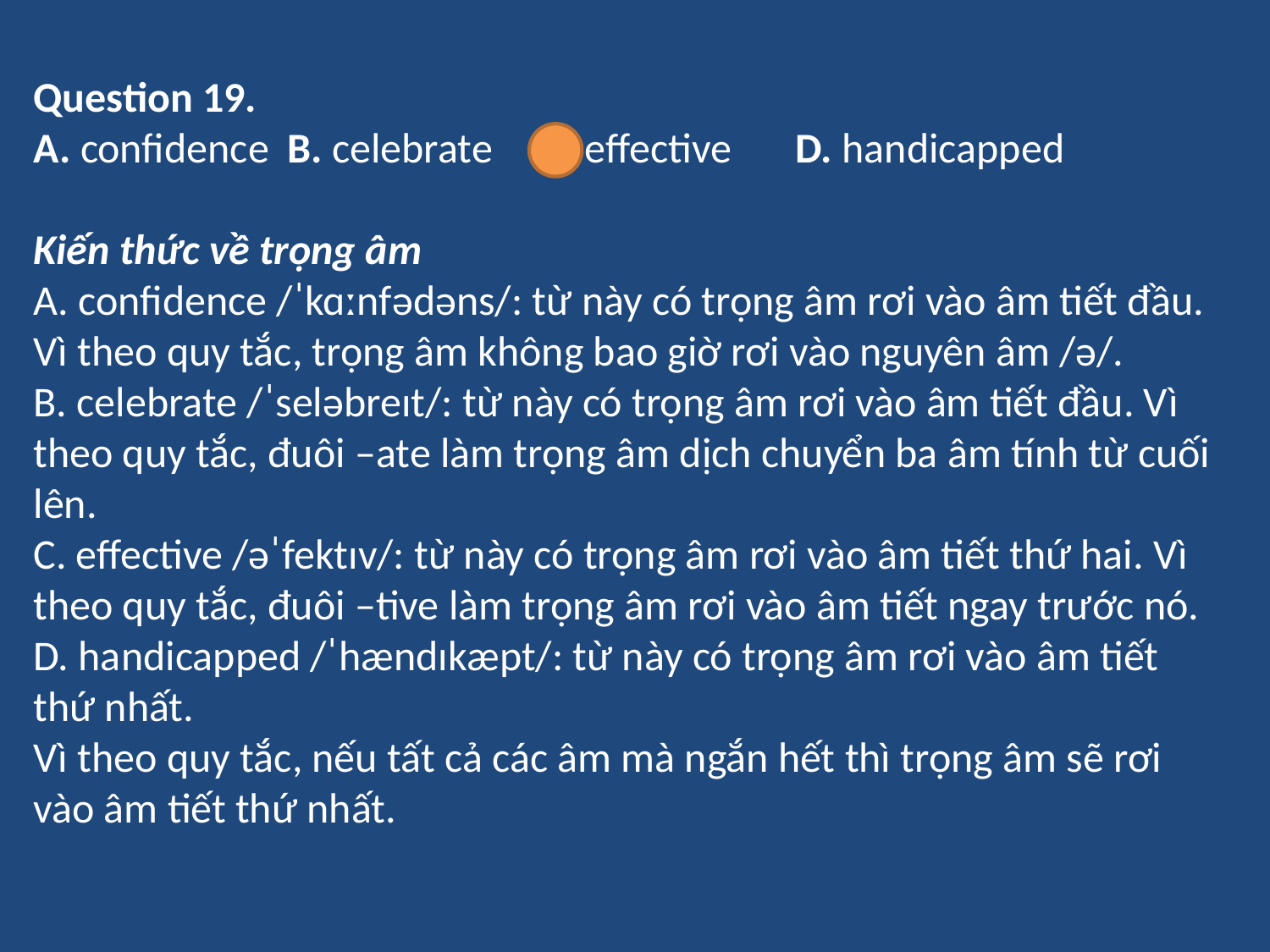

Question 19.
A. confidence	B. celebrate	C. effective 	D. handicapped

Kiến thức về trọng âm
A. confidence /ˈkɑːnfədəns/: từ này có trọng âm rơi vào âm tiết đầu. Vì theo quy tắc, trọng âm không bao giờ rơi vào nguyên âm /ə/.
B. celebrate /ˈseləbreɪt/: từ này có trọng âm rơi vào âm tiết đầu. Vì theo quy tắc, đuôi –ate làm trọng âm dịch chuyển ba âm tính từ cuối lên.
C. effective /əˈfektɪv/: từ này có trọng âm rơi vào âm tiết thứ hai. Vì theo quy tắc, đuôi –tive làm trọng âm rơi vào âm tiết ngay trước nó.
D. handicapped /ˈhændɪkæpt/: từ này có trọng âm rơi vào âm tiết thứ nhất.
Vì theo quy tắc, nếu tất cả các âm mà ngắn hết thì trọng âm sẽ rơi vào âm tiết thứ nhất.